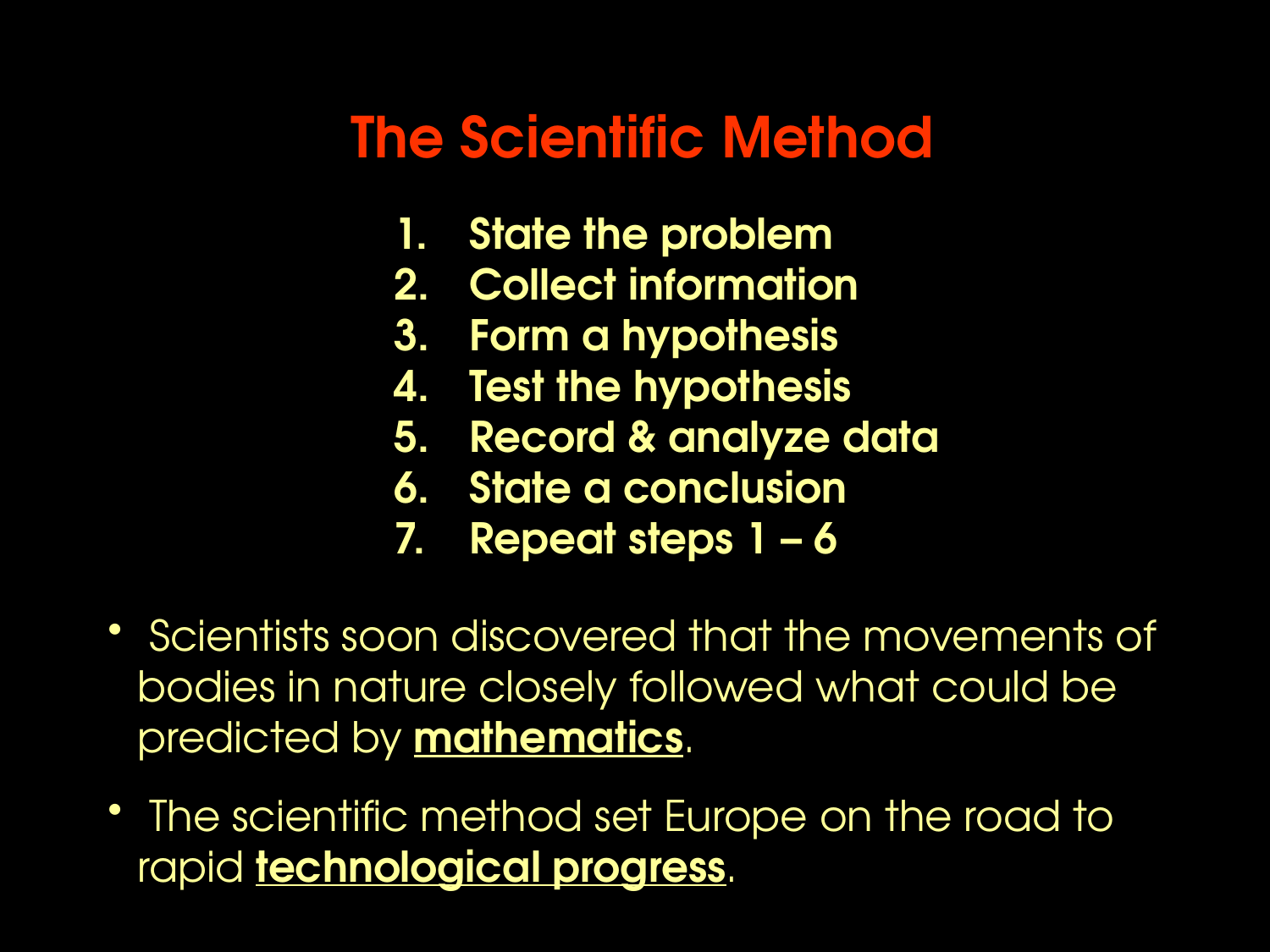

The Scientific Method
 State the problem
 Collect information
 Form a hypothesis
 Test the hypothesis
 Record & analyze data
 State a conclusion
 Repeat steps 1 – 6
 Scientists soon discovered that the movements of bodies in nature closely followed what could be predicted by mathematics.
 The scientific method set Europe on the road to rapid technological progress.